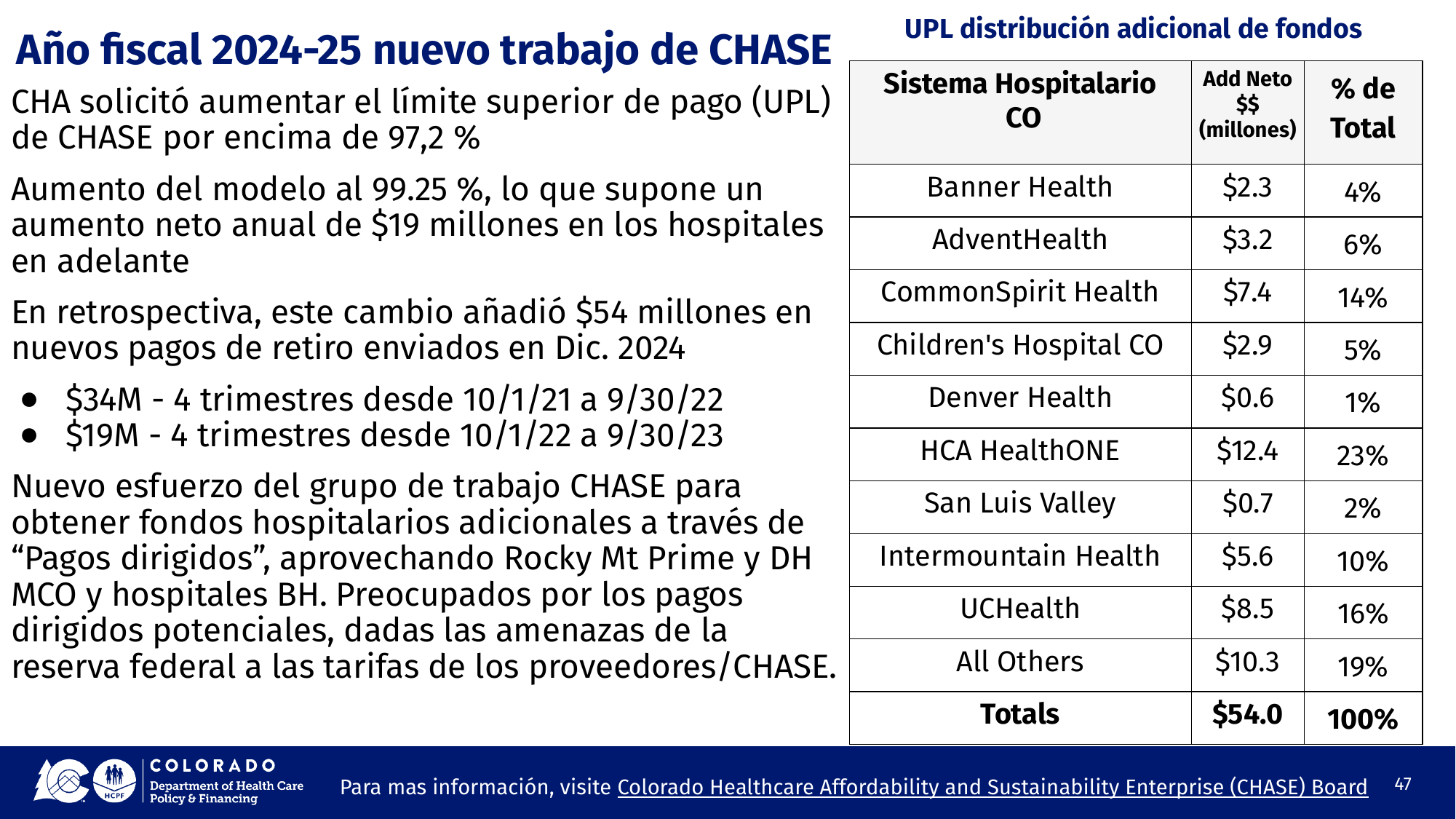

UPL distribución adicional de fondos
# Año fiscal 2024-25 nuevo trabajo de CHASE
| Sistema Hospitalario CO | Add Neto $$ (millones) | % de Total |
| --- | --- | --- |
| Banner Health | $2.3 | 4% |
| AdventHealth | $3.2 | 6% |
| CommonSpirit Health | $7.4 | 14% |
| Children's Hospital CO | $2.9 | 5% |
| Denver Health | $0.6 | 1% |
| HCA HealthONE | $12.4 | 23% |
| San Luis Valley | $0.7 | 2% |
| Intermountain Health | $5.6 | 10% |
| UCHealth | $8.5 | 16% |
| All Others | $10.3 | 19% |
| Totals | $54.0 | 100% |
CHA solicitó aumentar el límite superior de pago (UPL) de CHASE por encima de 97,2 %
Aumento del modelo al 99.25 %, lo que supone un aumento neto anual de $19 millones en los hospitales en adelante
En retrospectiva, este cambio añadió $54 millones en nuevos pagos de retiro enviados en Dic. 2024
$34M - 4 trimestres desde 10/1/21 a 9/30/22
$19M - 4 trimestres desde 10/1/22 a 9/30/23
Nuevo esfuerzo del grupo de trabajo CHASE para obtener fondos hospitalarios adicionales a través de “Pagos dirigidos”, aprovechando Rocky Mt Prime y DH MCO y hospitales BH. Preocupados por los pagos dirigidos potenciales, dadas las amenazas de la reserva federal a las tarifas de los proveedores/CHASE.

47
Para mas información, visite Colorado Healthcare Affordability and Sustainability Enterprise (CHASE) Board